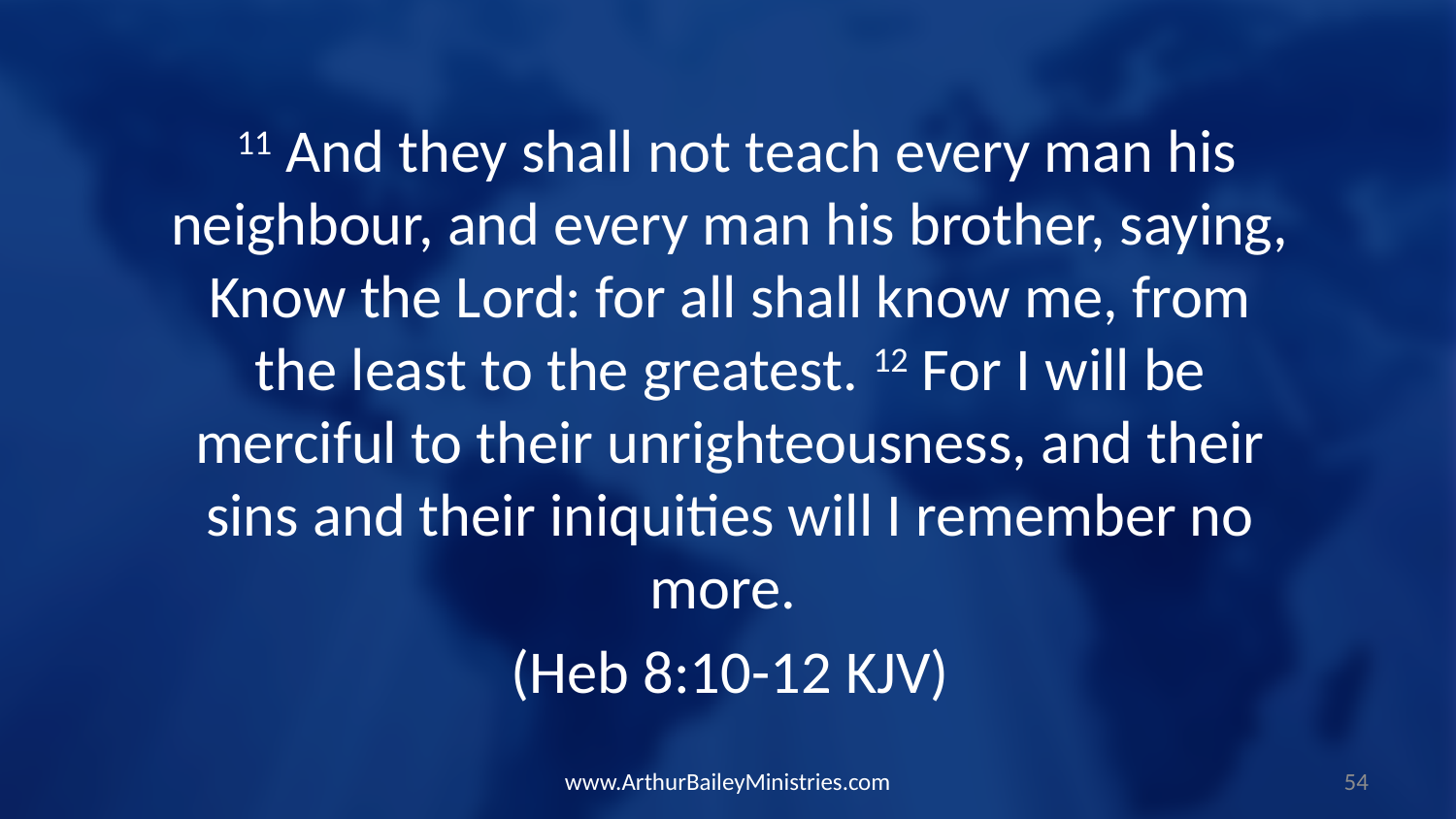

11 And they shall not teach every man his neighbour, and every man his brother, saying, Know the Lord: for all shall know me, from the least to the greatest. 12 For I will be merciful to their unrighteousness, and their sins and their iniquities will I remember no more.
(Heb 8:10-12 KJV)
www.ArthurBaileyMinistries.com
54